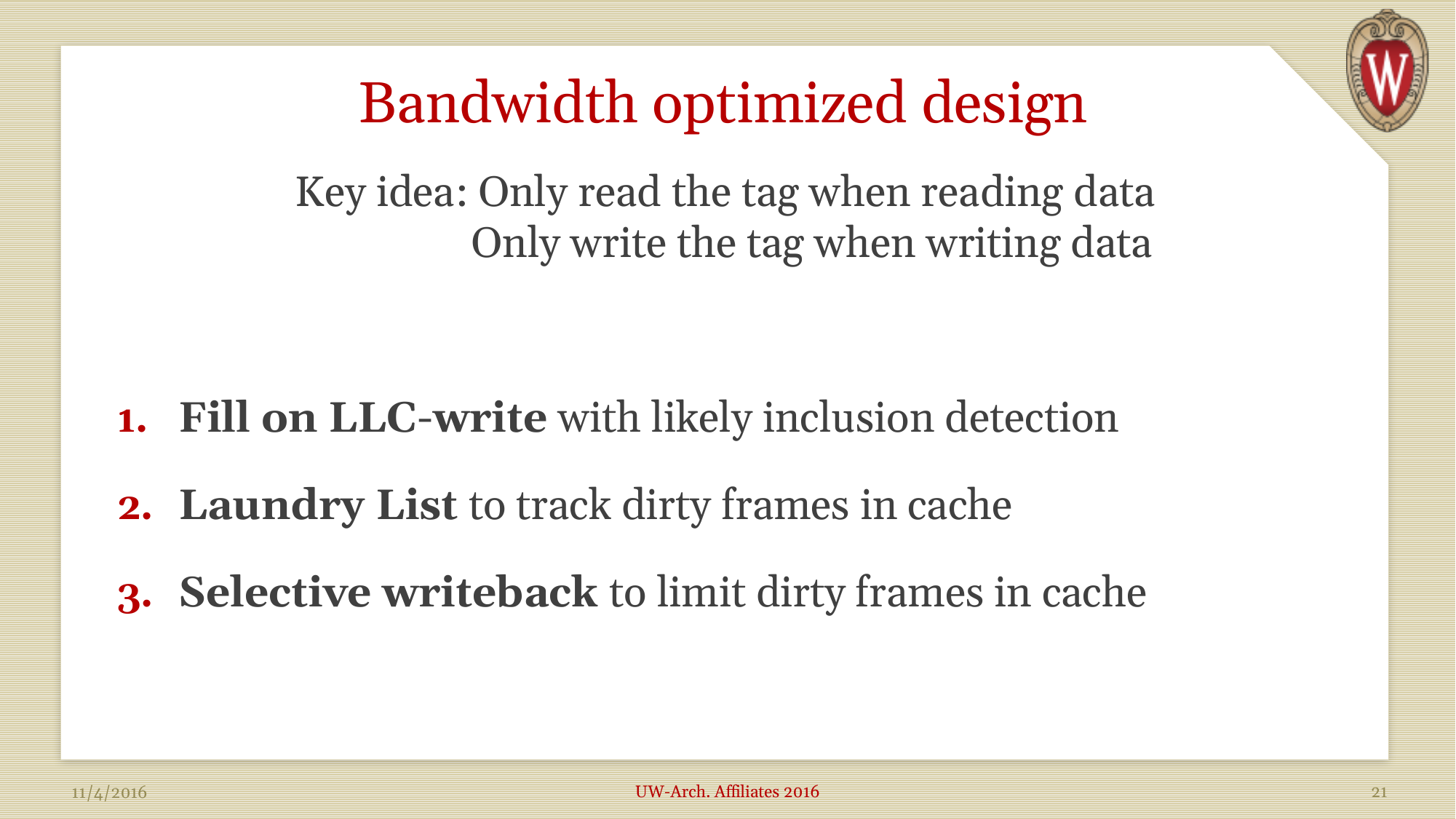

# Bandwidth optimized design
Key idea: Only read the tag when reading data
                 Only write the tag when writing data

Fill on LLC-write with likely inclusion detection
Laundry List to track dirty frames in cache
Selective writeback to limit dirty frames in cache

UW-Arch. Affiliates 2016
21
11/4/2016